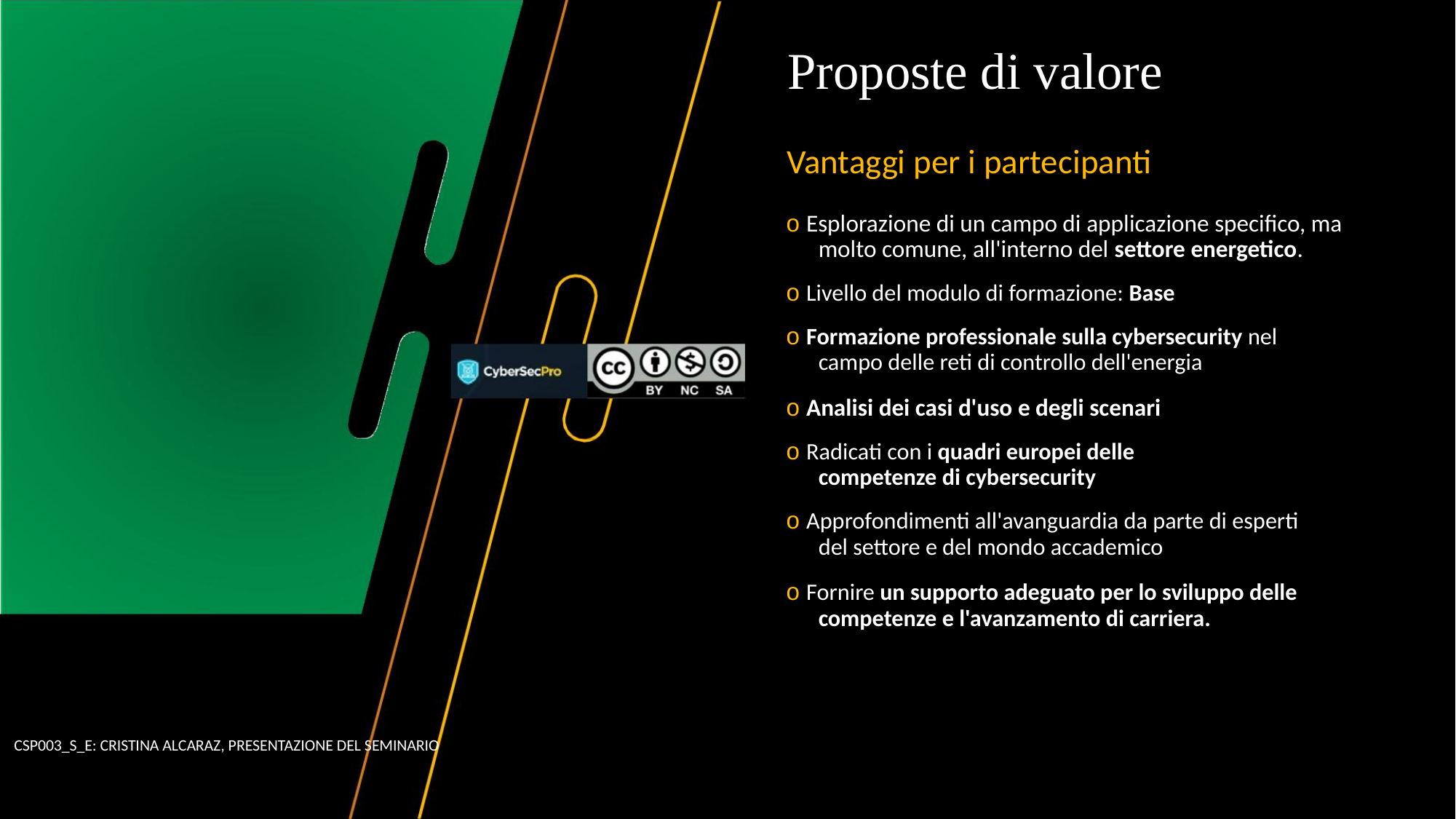

Proposte di valore
Vantaggi per i partecipanti
o Esplorazione di un campo di applicazione specifico, ma
molto comune, all'interno del settore energetico.
o Livello del modulo di formazione: Base
o Formazione professionale sulla cybersecurity nel
campo delle reti di controllo dell'energia
o Analisi dei casi d'uso e degli scenari
o Radicati con i quadri europei delle
competenze di cybersecurity
o Approfondimenti all'avanguardia da parte di esperti
del settore e del mondo accademico
o Fornire un supporto adeguato per lo sviluppo delle
competenze e l'avanzamento di carriera.
CSP003_S_E: CRISTINA ALCARAZ, PRESENTAZIONE DEL SEMINARIO